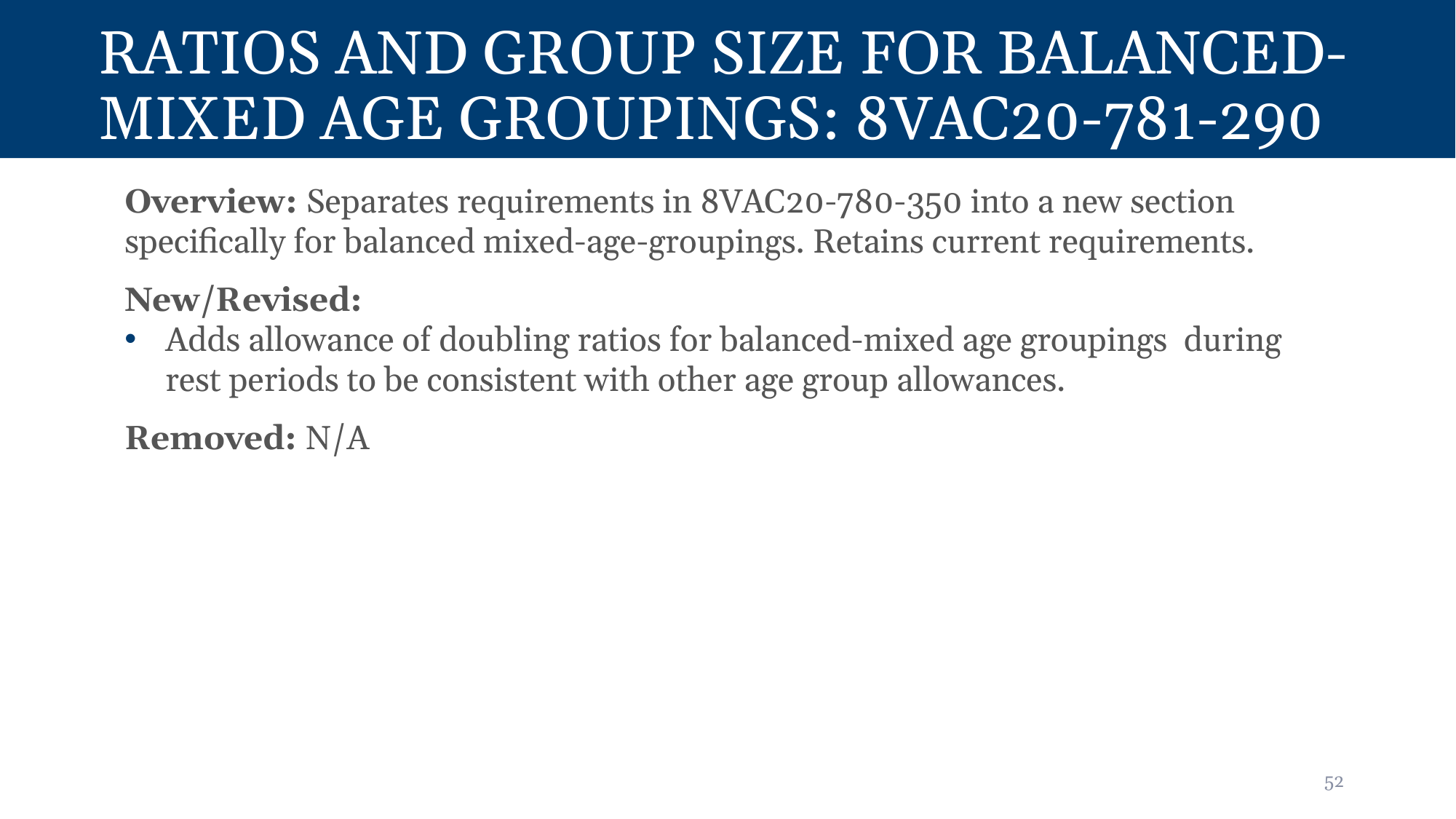

# Ratios and group size for balanced-mixed age groupings: 8vac20-781-290
Overview: Separates requirements in 8VAC20-780-350 into a new section specifically for balanced mixed-age-groupings. Retains current requirements.
New/Revised:
Adds allowance of doubling ratios for balanced-mixed age groupings  during rest periods to be consistent with other age group allowances.
Removed: N/A

52